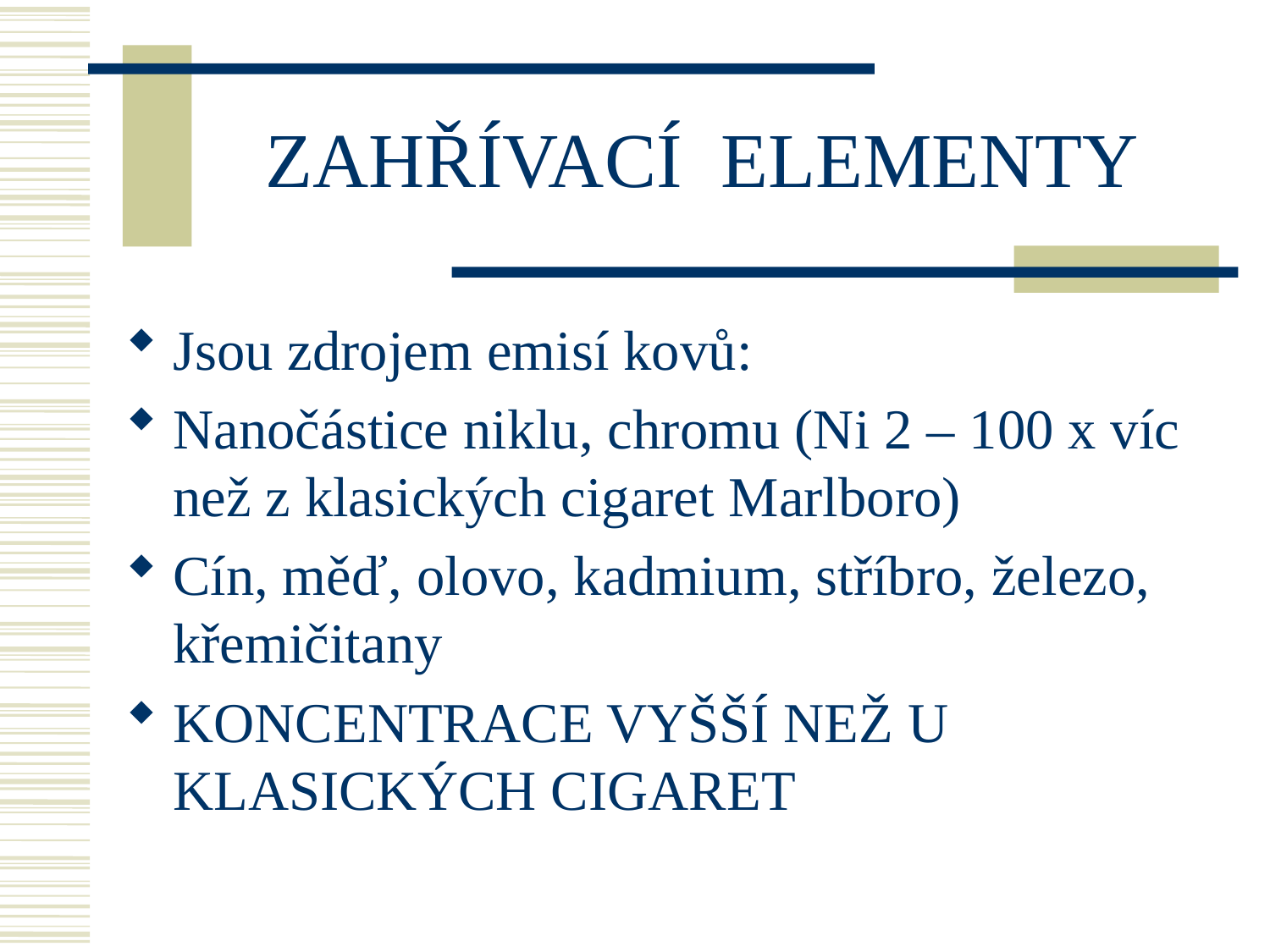

# ZAHŘÍVACÍ  ELEMENTY
Jsou zdrojem emisí kovů:
Nanočástice niklu, chromu (Ni 2 – 100 x víc než z klasických cigaret Marlboro)
Cín, měď, olovo, kadmium, stříbro, železo, křemičitany
KONCENTRACE VYŠŠÍ NEŽ U KLASICKÝCH CIGARET